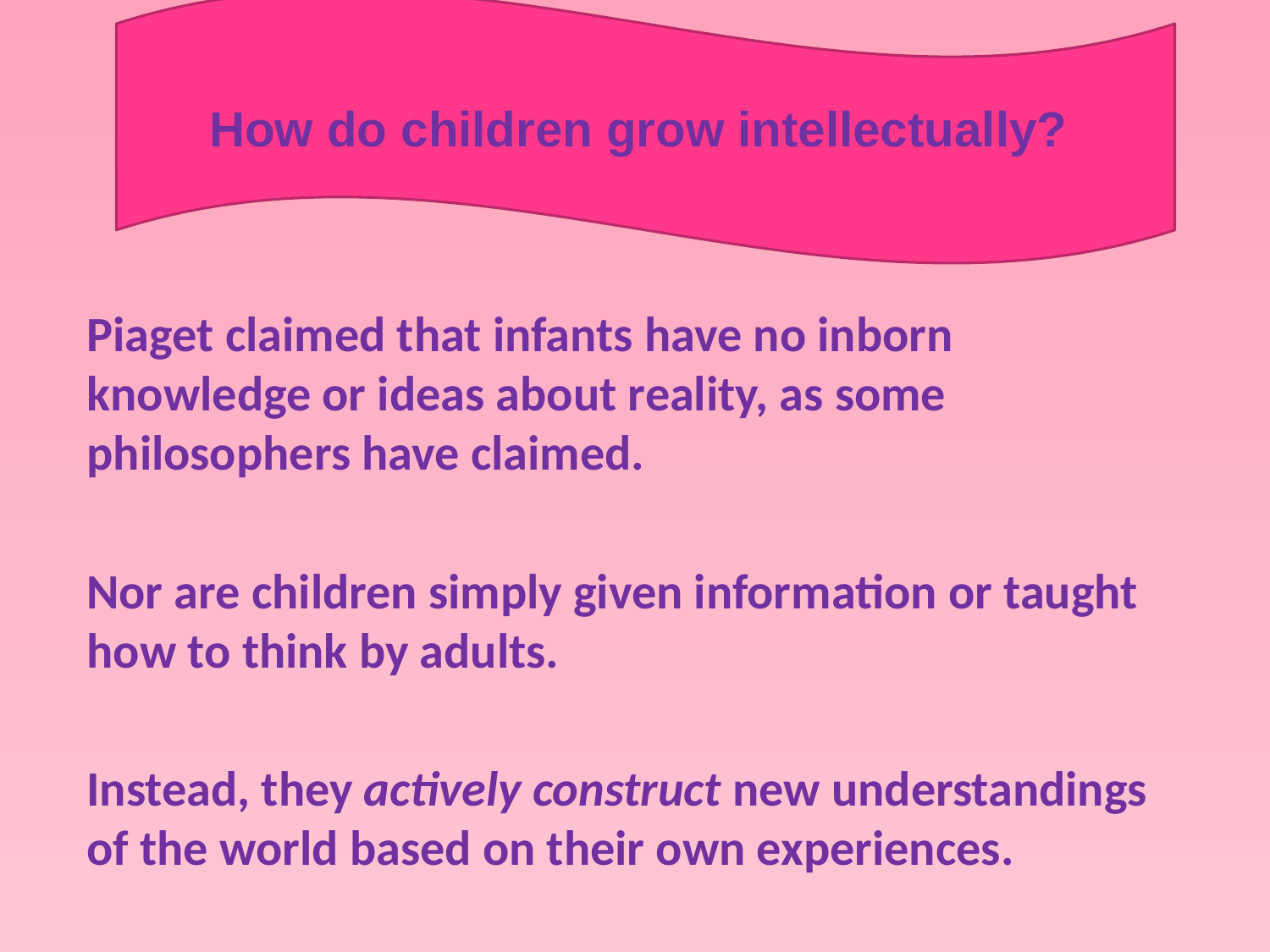

How do children grow intellectually?
Piaget claimed that infants have no inborn knowledge or ideas about reality, as some philosophers have claimed.

Nor are children simply given information or taught how to think by adults.

Instead, they actively construct new understandings of the world based on their own experiences.